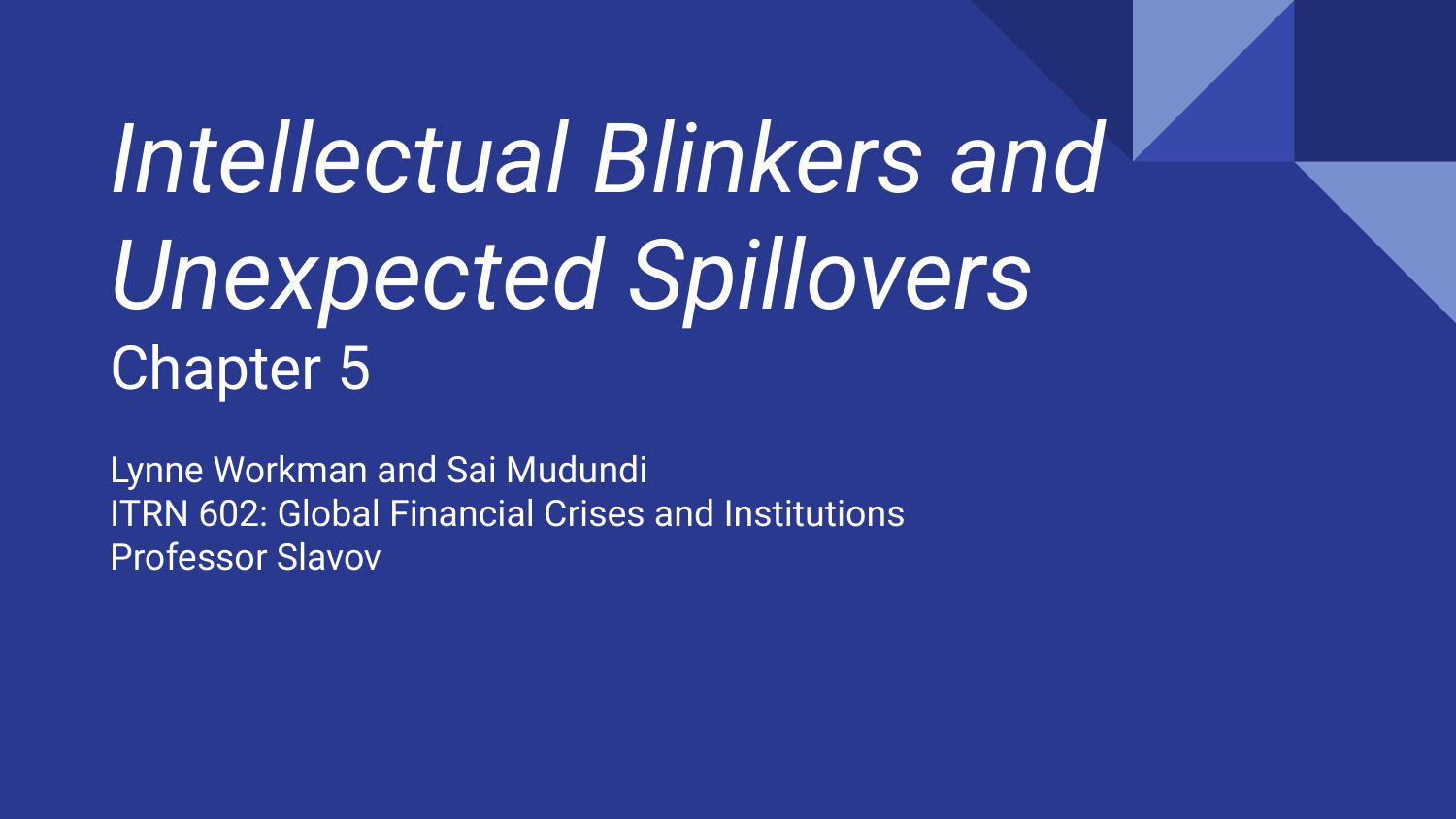

# Intellectual Blinkers and Unexpected Spillovers
Chapter 5
Lynne Workman and Sai Mudundi
ITRN 602: Global Financial Crises and Institutions
Professor Slavov